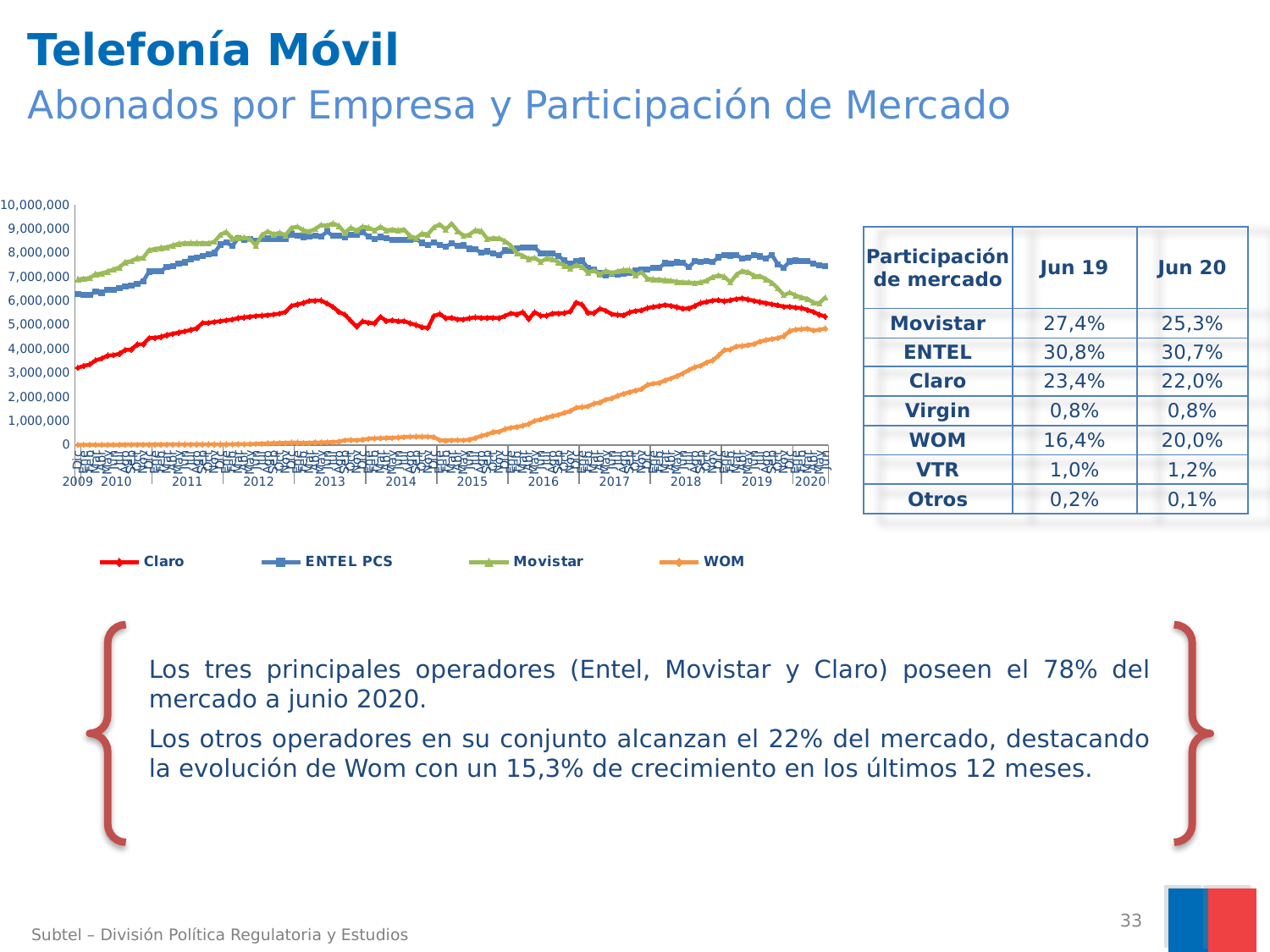

# Telefonía Móvil Abonados por Empresa y Participación de Mercado

### Chart

| Category | Claro | ENTEL PCS | Movistar | WOM |
|---|---|---|---|---|
| Dic | 3225329.0 | 6299268.0 | 6911730.0 | 13896.0 |
| Ene | 3305023.0 | 6269935.0 | 6941276.0 | 13688.0 |
| Feb | 3361051.0 | 6249161.0 | 6960893.0 | 13371.0 |
| Mar | 3535944.0 | 6402680.0 | 7124043.0 | 15865.0 |
| Abr | 3607440.0 | 6347956.0 | 7151216.0 | 16043.0 |
| May | 3735938.0 | 6472675.0 | 7231585.0 | 16332.0 |
| Jun | 3747990.0 | 6473179.0 | 7322010.0 | 17294.0 |
| Jul | 3808078.0 | 6548220.0 | 7402030.0 | 19625.0 |
| Ago | 3969075.0 | 6609475.0 | 7619231.0 | 21919.0 |
| Sep | 3983174.0 | 6640941.0 | 7662526.0 | 22971.0 |
| Oct | 4198241.0 | 6716736.0 | 7794771.0 | 25000.0 |
| Nov | 4203079.0 | 6830983.0 | 7802659.0 | 27091.0 |
| Dic | 4465518.0 | 7229289.0 | 8129251.0 | 27557.0 |
| Ene | 4473411.0 | 7257563.0 | 8171923.0 | 28694.0 |
| Feb | 4513196.0 | 7252982.0 | 8218629.0 | 29240.0 |
| Mar | 4584536.0 | 7431120.0 | 8241809.0 | 32914.0 |
| Abr | 4640729.0 | 7445199.0 | 8321896.0 | 32413.0 |
| May | 4693205.0 | 7567484.0 | 8391284.0 | 33401.0 |
| Jun | 4737198.0 | 7616316.0 | 8411562.0 | 33297.0 |
| Jul | 4801336.0 | 7755542.0 | 8421314.0 | 32869.0 |
| Ago | 4867585.0 | 7821161.0 | 8422226.0 | 34697.0 |
| Sep | 5089155.0 | 7877392.0 | 8420109.0 | 34187.0 |
| Oct | 5092823.0 | 7953669.0 | 8416323.0 | 35314.0 |
| Nov | 5136903.0 | 7998668.0 | 8468276.0 | 36428.0 |
| Dic | 5163199.0 | 8355931.0 | 8756608.0 | 37413.0 |
| Ene | 5200148.0 | 8450622.0 | 8885782.0 | 36819.0 |
| Feb | 5232360.0 | 8293301.0 | 8603696.0 | 36119.0 |
| Mar | 5293574.0 | 8611505.0 | 8637902.0 | 40487.0 |
| Abr | 5321071.0 | 8538855.0 | 8645743.0 | 40314.0 |
| May | 5355045.0 | 8587341.0 | 8595245.0 | 44558.0 |
| Jun | 5376433.0 | 8511502.0 | 8317041.0 | 53200.0 |
| Jul | 5397012.0 | 8580734.0 | 8748305.0 | 61053.0 |
| Ago | 5419036.0 | 8599872.0 | 8895241.0 | 75382.0 |
| Sep | 5441414.0 | 8595548.0 | 8779762.0 | 87240.0 |
| Oct | 5482263.0 | 8575280.0 | 8851143.0 | 92475.0 |
| Nov | 5552399.0 | 8605095.0 | 8747073.0 | 93150.0 |
| Dic | 5802164.0 | 8780825.0 | 9054749.0 | 111583.0 |
| Ene | 5858044.0 | 8728229.0 | 9103187.0 | 104777.0 |
| Feb | 5922221.0 | 8670681.0 | 8950729.0 | 96650.0 |
| Mar | 6012598.0 | 8691431.0 | 8900009.0 | 97055.0 |
| Abr | 6023199.0 | 8734880.0 | 9000666.0 | 116251.0 |
| May | 6027816.0 | 8694412.0 | 9172624.0 | 114876.0 |
| Jun | 5903507.0 | 8890185.0 | 9143373.0 | 122773.0 |
| Jul | 5758242.0 | 8720782.0 | 9238481.0 | 128702.0 |
| Ago | 5552604.0 | 8720161.0 | 9130173.0 | 146655.0 |
| Sep | 5438163.0 | 8663760.0 | 8841343.0 | 209229.0 |
| Oct | 5181575.0 | 8764589.0 | 9060585.0 | 216647.0 |
| Nov | 4934782.0 | 8757325.0 | 8930885.0 | 209211.0 |
| Dic | 5154169.0 | 8872102.0 | 9106871.0 | 227844.0 |
| Ene | 5104339.0 | 8694220.0 | 9063104.0 | 269280.0 |
| Feb | 5078414.0 | 8590526.0 | 8937987.0 | 281850.0 |
| Mar | 5349508.0 | 8671670.0 | 9099706.0 | 294403.0 |
| Abr | 5175842.0 | 8611687.0 | 8948468.0 | 302780.0 |
| May | 5197778.0 | 8552596.0 | 8981967.0 | 305405.0 |
| Jun | 5162241.0 | 8560079.0 | 8950319.0 | 321977.0 |
| Jul | 5166786.0 | 8549818.0 | 8984509.0 | 341527.0 |
| Ago | 5077847.0 | 8563611.0 | 8706901.0 | 352164.0 |
| Sep | 5007840.0 | 8593028.0 | 8626865.0 | 354242.0 |
| Oct | 4915164.0 | 8424622.0 | 8816554.0 | 354744.0 |
| Nov | 4889188.0 | 8345845.0 | 8777753.0 | 355218.0 |
| Dic | 5380411.0 | 8434268.0 | 9071807.0 | 339410.0 |
| Ene | 5467066.0 | 8345176.0 | 9194475.0 | 208756.0 |
| Feb | 5291852.0 | 8268263.0 | 8985717.0 | 193878.0 |
| Mar | 5309923.0 | 8407939.0 | 9228701.0 | 202590.0 |
| Abr | 5244953.0 | 8304813.0 | 8922701.0 | 210291.0 |
| May | 5240164.0 | 8322839.0 | 8717181.0 | 206610.0 |
| Jun | 5289207.0 | 8180603.0 | 8771727.0 | 232523.0 |
| Jul | 5325813.0 | 8168777.0 | 8951535.0 | 302922.0 |
| Ago | 5301794.0 | 8011010.0 | 8920378.0 | 390514.0 |
| Sep | 5308253.0 | 8071524.0 | 8596249.0 | 446848.0 |
| Oct | 5308262.0 | 7997604.0 | 8618600.0 | 546539.0 |
| Nov | 5294116.0 | 7908827.0 | 8617521.0 | 556220.0 |
| Dic | 5384385.0 | 8109615.0 | 8493331.0 | 670935.0 |
| Ene | 5494039.0 | 8102736.0 | 8312015.0 | 729832.0 |
| Feb | 5449456.0 | 8202473.0 | 7990998.0 | 760945.0 |
| Mar | 5540988.0 | 8225841.0 | 7890570.0 | 810797.0 |
| Abr | 5250702.0 | 8231062.0 | 7756188.0 | 881303.0 |
| May | 5539449.0 | 8238727.0 | 7806537.0 | 1014648.0 |
| Jun | 5393745.0 | 7994280.0 | 7632989.0 | 1067203.0 |
| Jul | 5393745.0 | 7992912.0 | 7773810.0 | 1148915.0 |
| Ago | 5483032.0 | 7987440.0 | 7749650.0 | 1214986.0 |
| Sep | 5486962.0 | 7879477.0 | 7617791.0 | 1261691.0 |
| Oct | 5504060.0 | 7690108.0 | 7477242.0 | 1346305.0 |
| Nov | 5565842.0 | 7543669.0 | 7360941.0 | 1419335.0 |
| Dic | 5941185.0 | 7663748.0 | 7497409.0 | 1559426.0 |
| Ene | 5853925.0 | 7689147.0 | 7424618.0 | 1583948.0 |
| Feb | 5517477.0 | 7375123.0 | 7186900.0 | 1617311.0 |
| Mar | 5500346.0 | 7312780.0 | 7278846.0 | 1729558.0 |
| Abr | 5684290.0 | 7160880.0 | 7105071.0 | 1780198.0 |
| May | 5599321.0 | 7058455.0 | 7264904.0 | 1901074.0 |
| Jun | 5458877.0 | 7139891.0 | 7170299.0 | 1949322.0 |
| Jul | 5429775.0 | 7099061.0 | 7243915.0 | 2060511.0 |
| Ago | 5412859.0 | 7136263.0 | 7295602.0 | 2140706.0 |
| Sep | 5536058.0 | 7173796.0 | 7300296.0 | 2210634.0 |
| Oct | 5591888.0 | 7265676.0 | 7075033.0 | 2278148.0 |
| Nov | 5616021.0 | 7317324.0 | 7208978.0 | 2334735.0 |
| Dic | 5712073.0 | 7311870.0 | 6935587.0 | 2511493.0 |
| Ene | 5759300.0 | 7383684.0 | 6911073.0 | 2567754.0 |
| Feb | 5794246.0 | 7391557.0 | 6895983.0 | 2593244.0 |
| Mar | 5842331.0 | 7583455.0 | 6871606.0 | 2703666.0 |
| Abr | 5804972.0 | 7561116.0 | 6847317.0 | 2782415.0 |
| May | 5749943.0 | 7612667.0 | 6808601.0 | 2881871.0 |
| Jun | 5689453.0 | 7596131.0 | 6777609.0 | 2993449.0 |
| Jul | 5697812.0 | 7416024.0 | 6783063.0 | 3134951.0 |
| Ago | 5800193.0 | 7663149.0 | 6753303.0 | 3251568.0 |
| Sep | 5921043.0 | 7619823.0 | 6785747.0 | 3312236.0 |
| Oct | 5971688.0 | 7675857.0 | 6856824.0 | 3450569.0 |
| Nov | 6024200.0 | 7629316.0 | 7001590.0 | 3532285.0 |
| Dic | 6043996.0 | 7824690.0 | 7072696.0 | 3740878.0 |
| Ene | 5995118.0 | 7904810.0 | 7014033.0 | 3969222.0 |
| Feb | 6040987.0 | 7902469.0 | 6777597.0 | 3983467.0 |
| Mar | 6084139.0 | 7909743.0 | 7103839.0 | 4120477.0 |
| Abr | 6115421.0 | 7786713.0 | 7254927.0 | 4132209.0 |
| May | 6063383.0 | 7798411.0 | 7204969.0 | 4171218.0 |
| Jun | 6014323.0 | 7910096.0 | 7054494.0 | 4216882.0 |
| Jul | 5962659.0 | 7864910.0 | 7038142.0 | 4317883.0 |
| Ago | 5918181.0 | 7783491.0 | 6914636.0 | 4377942.0 |
| Sep | 5866424.0 | 7926677.0 | 6765313.0 | 4420273.0 |
| Oct | 5824403.0 | 7526177.0 | 6530354.0 | 4460505.0 |
| Nov | 5773258.0 | 7397045.0 | 6250897.0 | 4547784.0 |
| Dic | 5770262.0 | 7653803.0 | 6353830.0 | 4757013.0 |
| Ene | 5733852.0 | 7685213.0 | 6241165.0 | 4814248.0 |
| Feb | 5711214.0 | 7681213.0 | 6150802.0 | 4835380.0 |
| Mar | 5636647.0 | 7661943.0 | 6095190.0 | 4854795.0 |
| Abr | 5551919.0 | 7568887.0 | 5937317.0 | 4774558.0 |
| May | 5433601.0 | 7496900.0 | 5917232.0 | 4807816.0 |
| Jun | 5359173.0 | 7459945.0 | 6161223.0 | 4863779.0 |
| Participación de mercado | Jun 19 | Jun 20 |
| --- | --- | --- |
| Movistar | 27,4% | 25,3% |
| ENTEL | 30,8% | 30,7% |
| Claro | 23,4% | 22,0% |
| Virgin | 0,8% | 0,8% |
| WOM | 16,4% | 20,0% |
| VTR | 1,0% | 1,2% |
| Otros | 0,2% | 0,1% |

Los tres principales operadores (Entel, Movistar y Claro) poseen el 78% del mercado a junio 2020.
Los otros operadores en su conjunto alcanzan el 22% del mercado, destacando la evolución de Wom con un 15,3% de crecimiento en los últimos 12 meses.
33
Subtel – División Política Regulatoria y Estudios